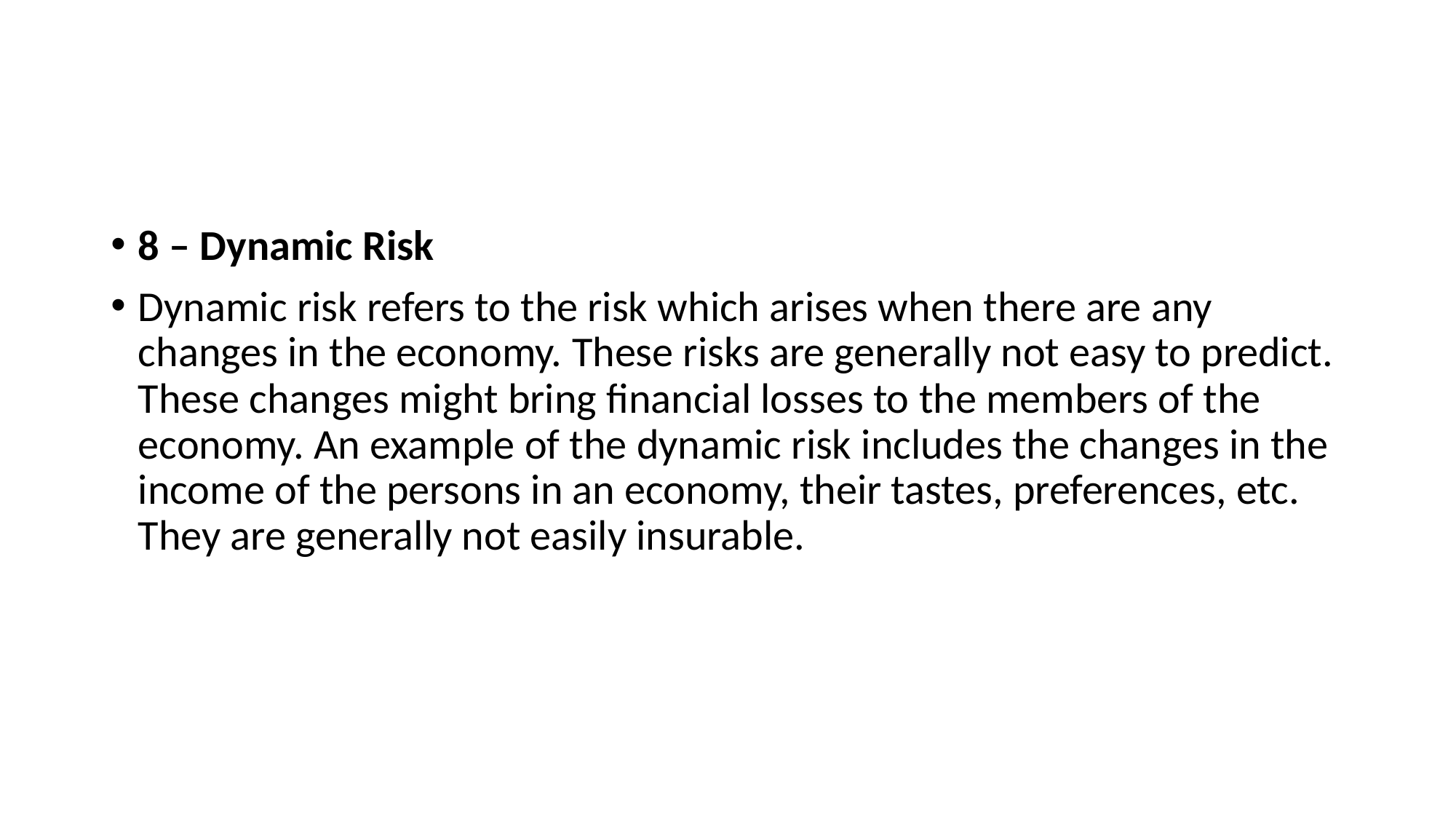

#
8 – Dynamic Risk
Dynamic risk refers to the risk which arises when there are any changes in the economy. These risks are generally not easy to predict. These changes might bring financial losses to the members of the economy. An example of the dynamic risk includes the changes in the income of the persons in an economy, their tastes, preferences, etc. They are generally not easily insurable.